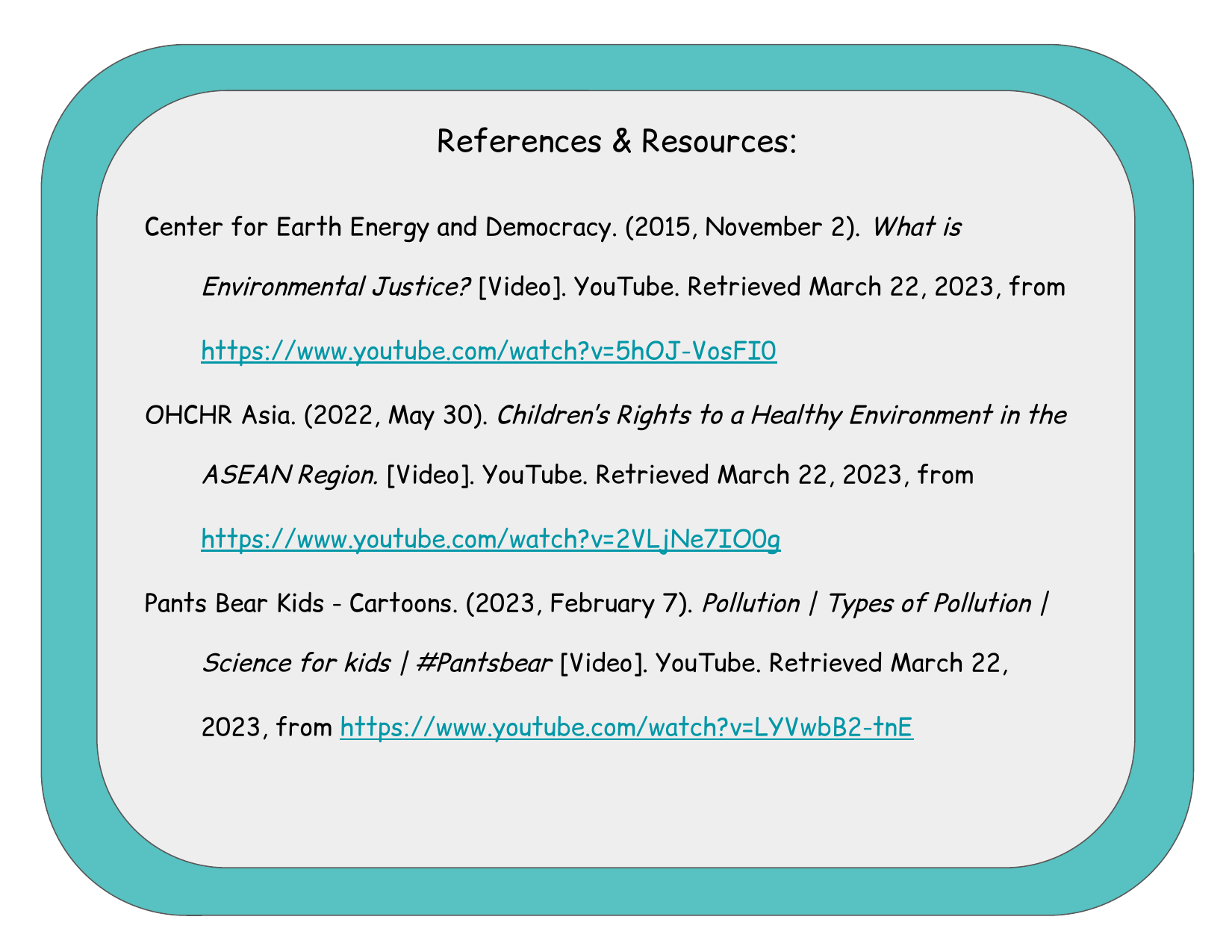

References & Resources:
Center for Earth Energy and Democracy. (2015, November 2). What is Environmental Justice? [Video]. YouTube. Retrieved March 22, 2023, from https://www.youtube.com/watch?v=5hOJ-VosFI0
OHCHR Asia. (2022, May 30). Children’s Rights to a Healthy Environment in the ASEAN Region. [Video]. YouTube. Retrieved March 22, 2023, from https://www.youtube.com/watch?v=2VLjNe7IO0g
Pants Bear Kids - Cartoons. (2023, February 7). Pollution | Types of Pollution | Science for kids | #Pantsbear [Video]. YouTube. Retrieved March 22, 2023, from https://www.youtube.com/watch?v=LYVwbB2-tnE